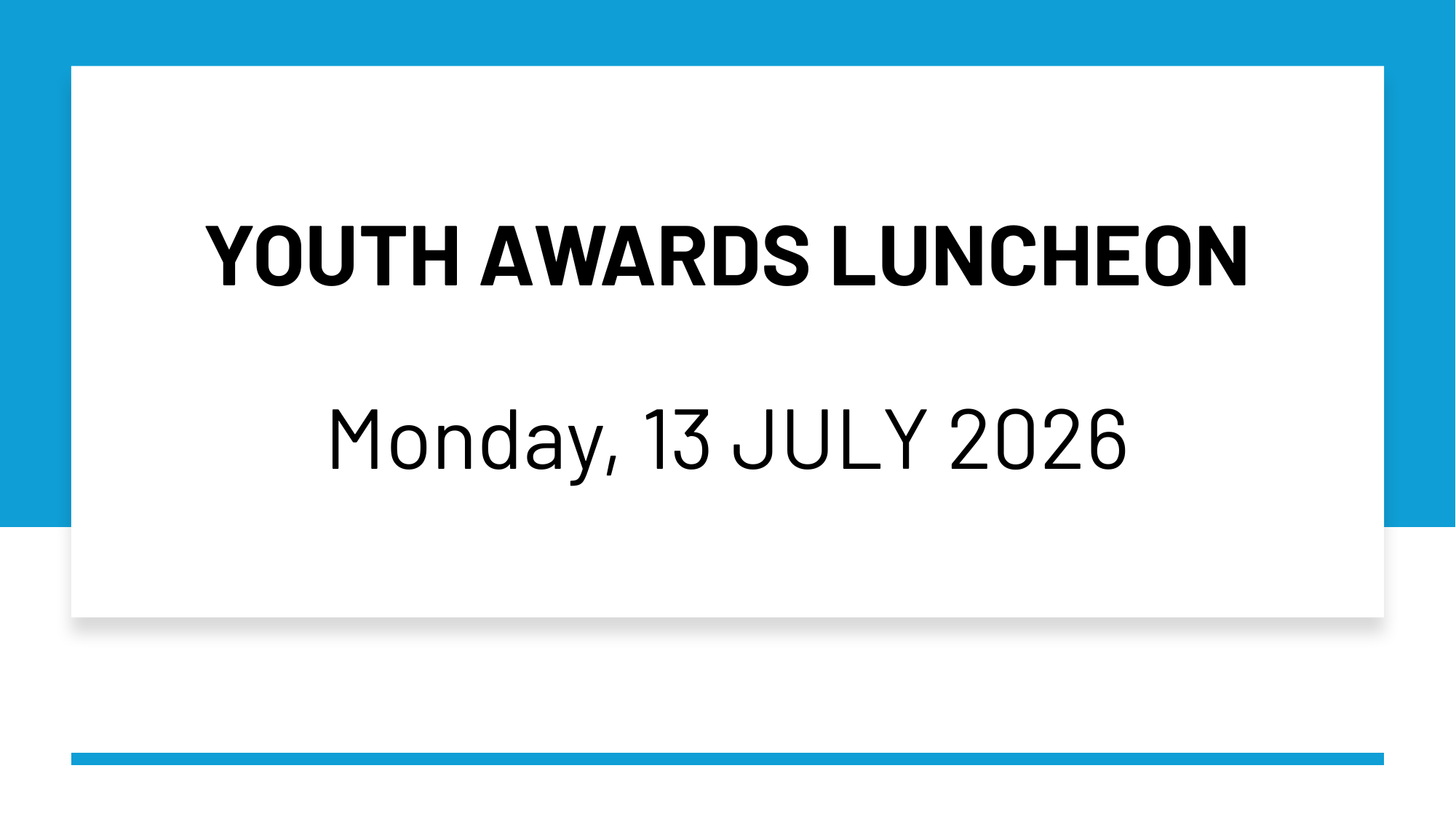

# YOUTH AWARDS LUNCHEON Monday, 13 JULY 2026